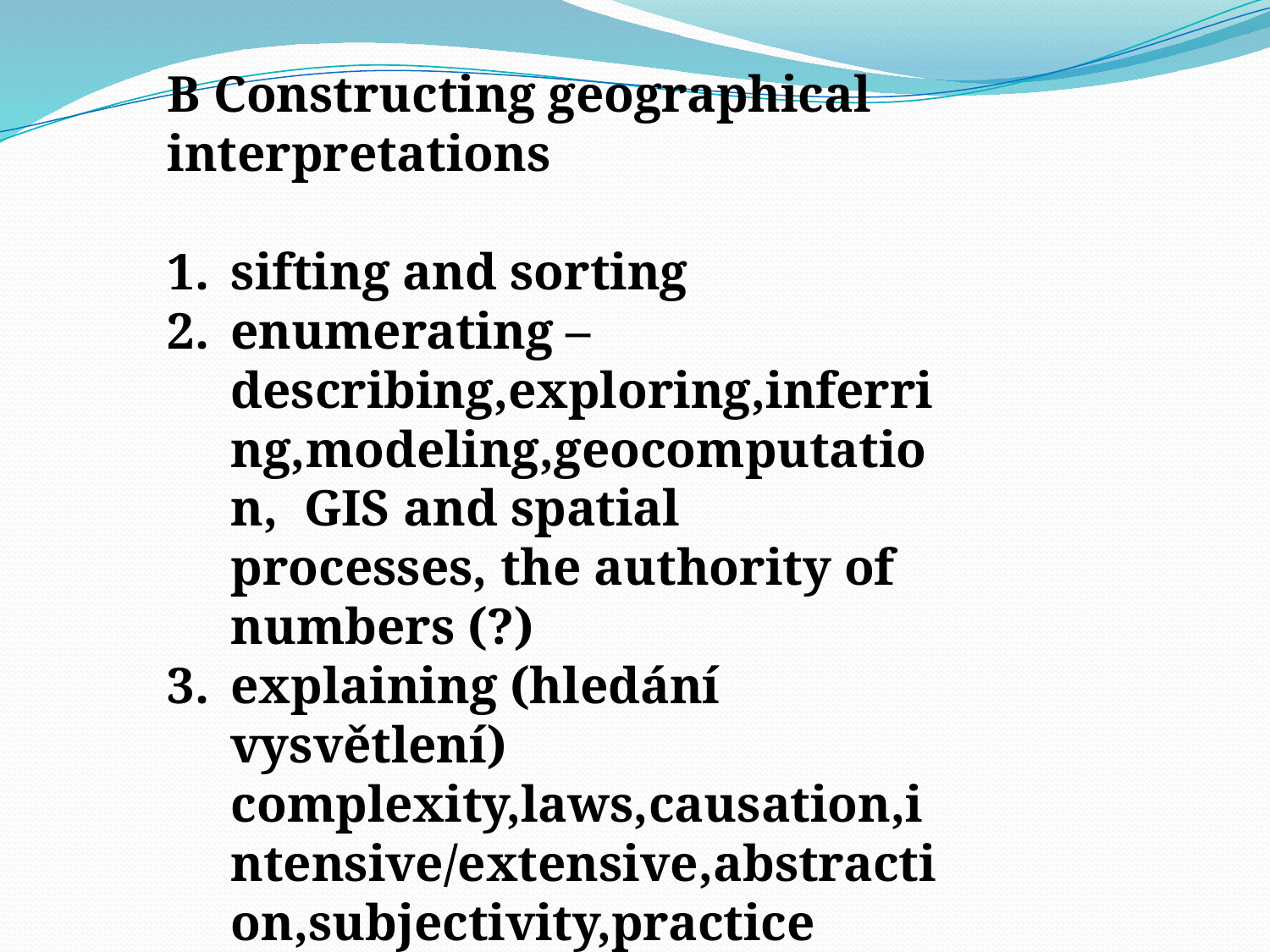

B Constructing geographical interpretations

sifting and sorting
enumerating – describing,exploring,inferring,modeling,geocomputation,  GIS and spatial processes, the authority of numbers (?)
explaining (hledání vysvětlení) complexity,laws,causation,intensive/extensive,abstraction,subjectivity,practice